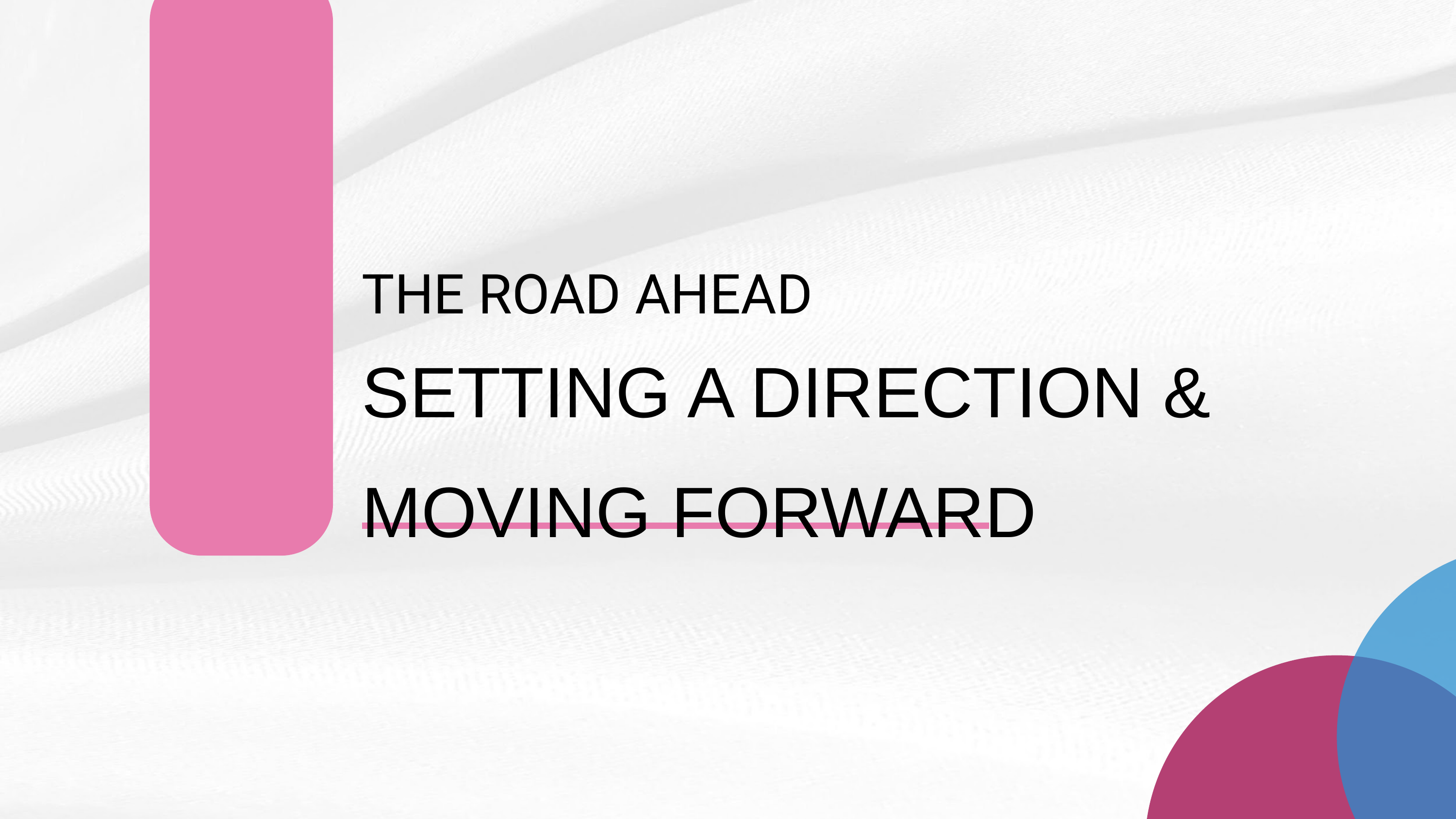

THE ROAD AHEAD
SETTING A DIRECTION & MOVING FORWARD